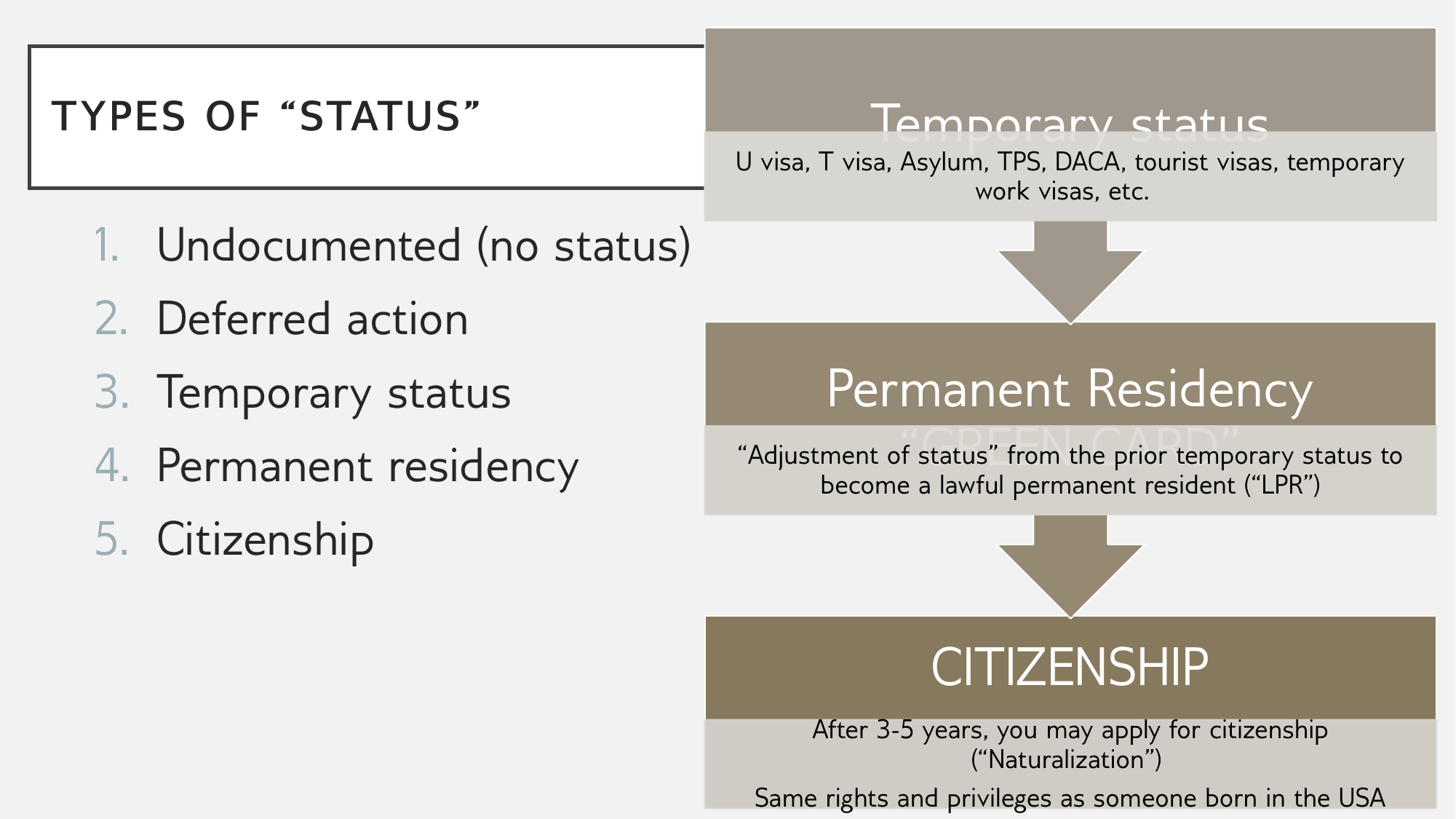

CITIZENSHIP
After 3-5 years, you may apply for citizenship (“Naturalization”)
Same rights and privileges as someone born in the USA
Permanent Residency “GREEN CARD”
“Adjustment of status” from the prior temporary status to become a lawful permanent resident (“LPR”)
Temporary status
U visa, T visa, Asylum, TPS, DACA, tourist visas, temporary work visas, etc.
# Types of “status”
Undocumented (no status)
Deferred action
Temporary status
Permanent residency
Citizenship